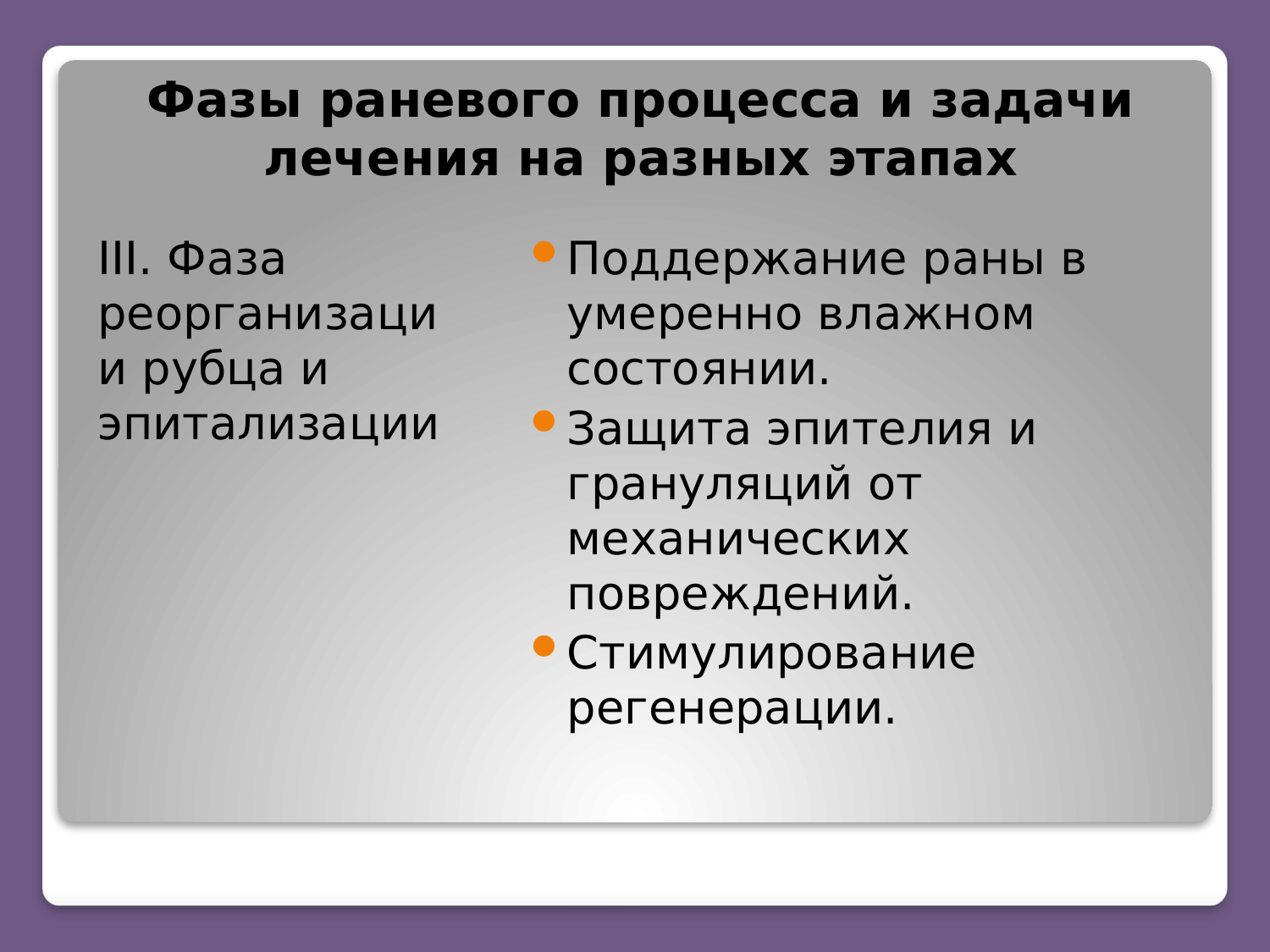

# Фазы раневого процесса и задачи лечения на разных этапах
III. Фаза  реорганизации рубца и эпитализации
Поддержание раны в умеренно влажном состоянии.
Защита эпителия и грануляций от механических повреждений.
Стимулирование регенерации.